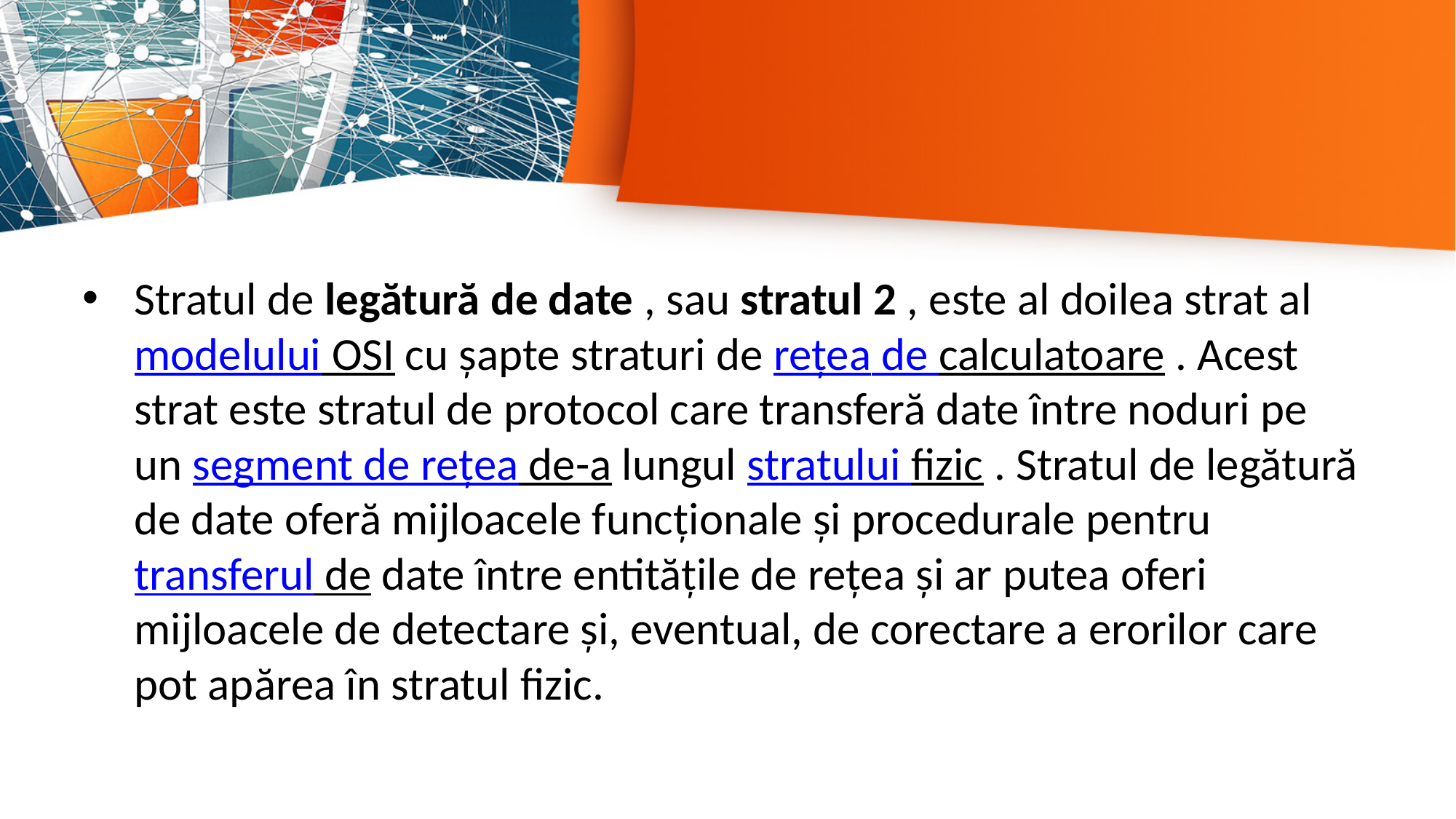

#
Stratul de legătură de date , sau stratul 2 , este al doilea strat al modelului OSI cu șapte straturi de rețea de calculatoare . Acest strat este stratul de protocol care transferă date între noduri pe un segment de rețea de-a lungul stratului fizic . Stratul de legătură de date oferă mijloacele funcționale și procedurale pentru transferul de date între entitățile de rețea și ar putea oferi mijloacele de detectare și, eventual, de corectare a erorilor care pot apărea în stratul fizic.